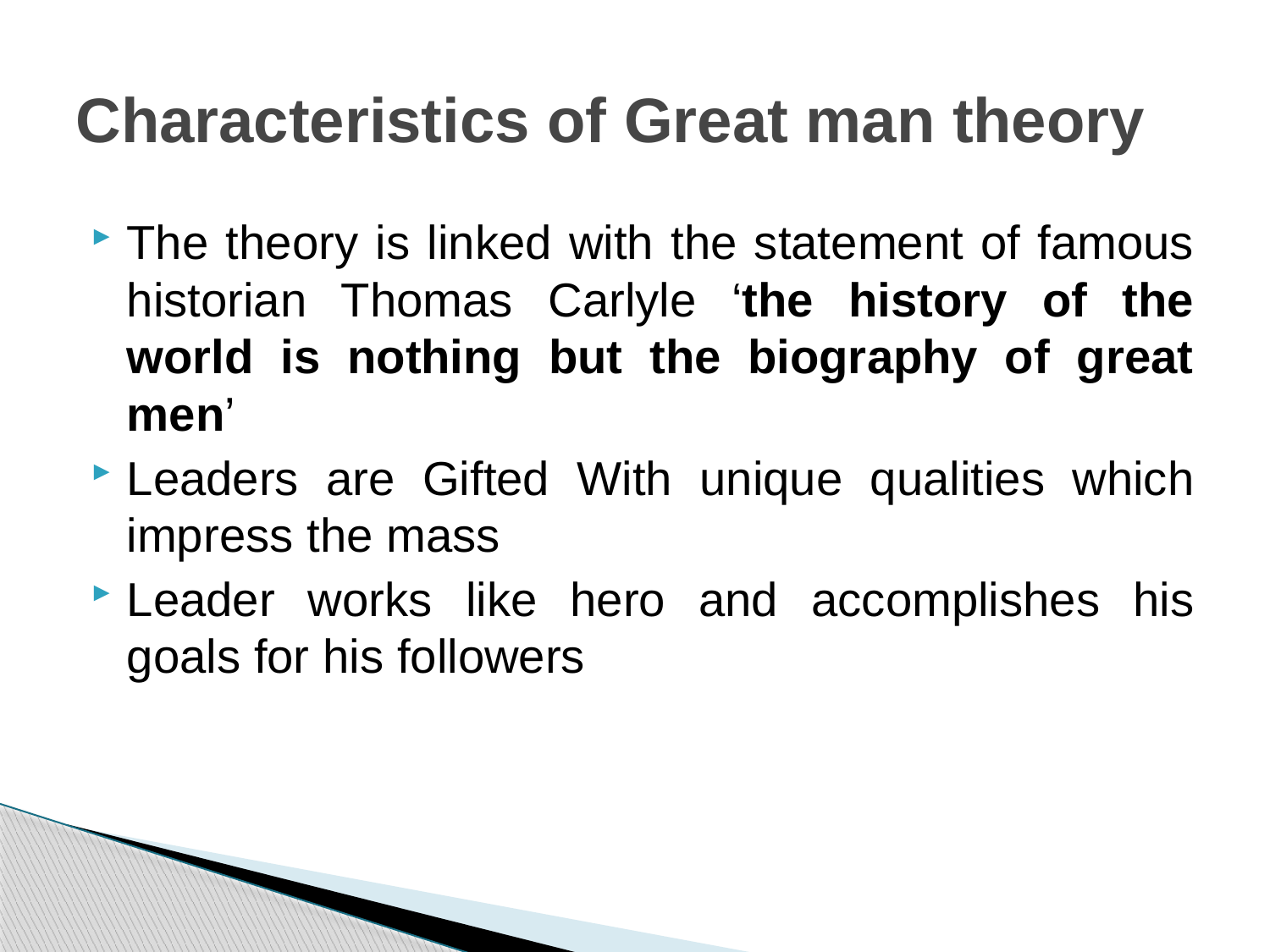

# Characteristics of Great man theory
The theory is linked with the statement of famous historian Thomas Carlyle ‘the history of the world is nothing but the biography of great men’
Leaders are Gifted With unique qualities which impress the mass
Leader works like hero and accomplishes his goals for his followers